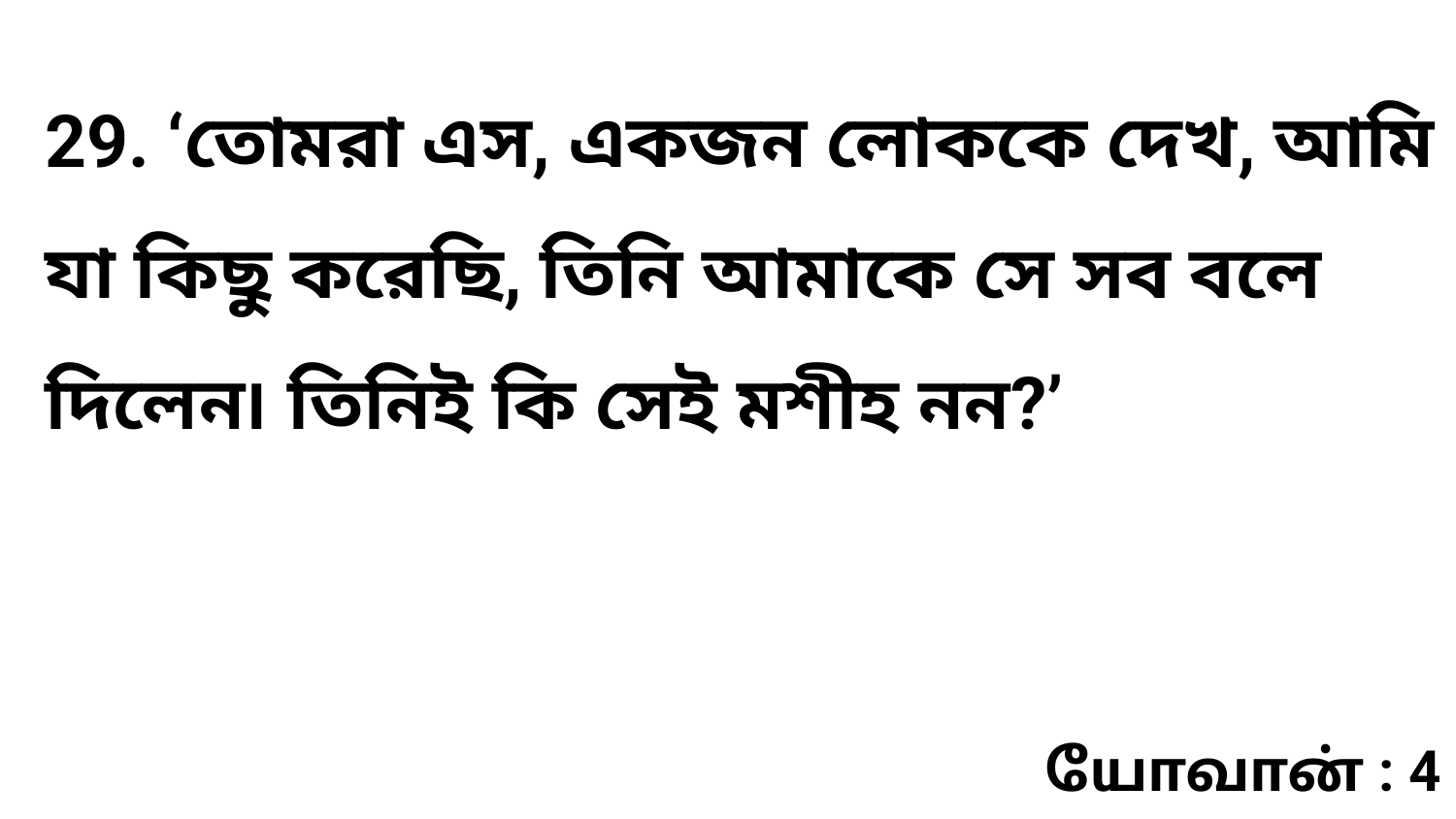

29. ‘তোমরা এস, একজন লোককে দেখ, আমি যা কিছু করেছি, তিনি আমাকে সে সব বলে দিলেন৷ তিনিই কি সেই মশীহ নন?’
யோவான் : 4